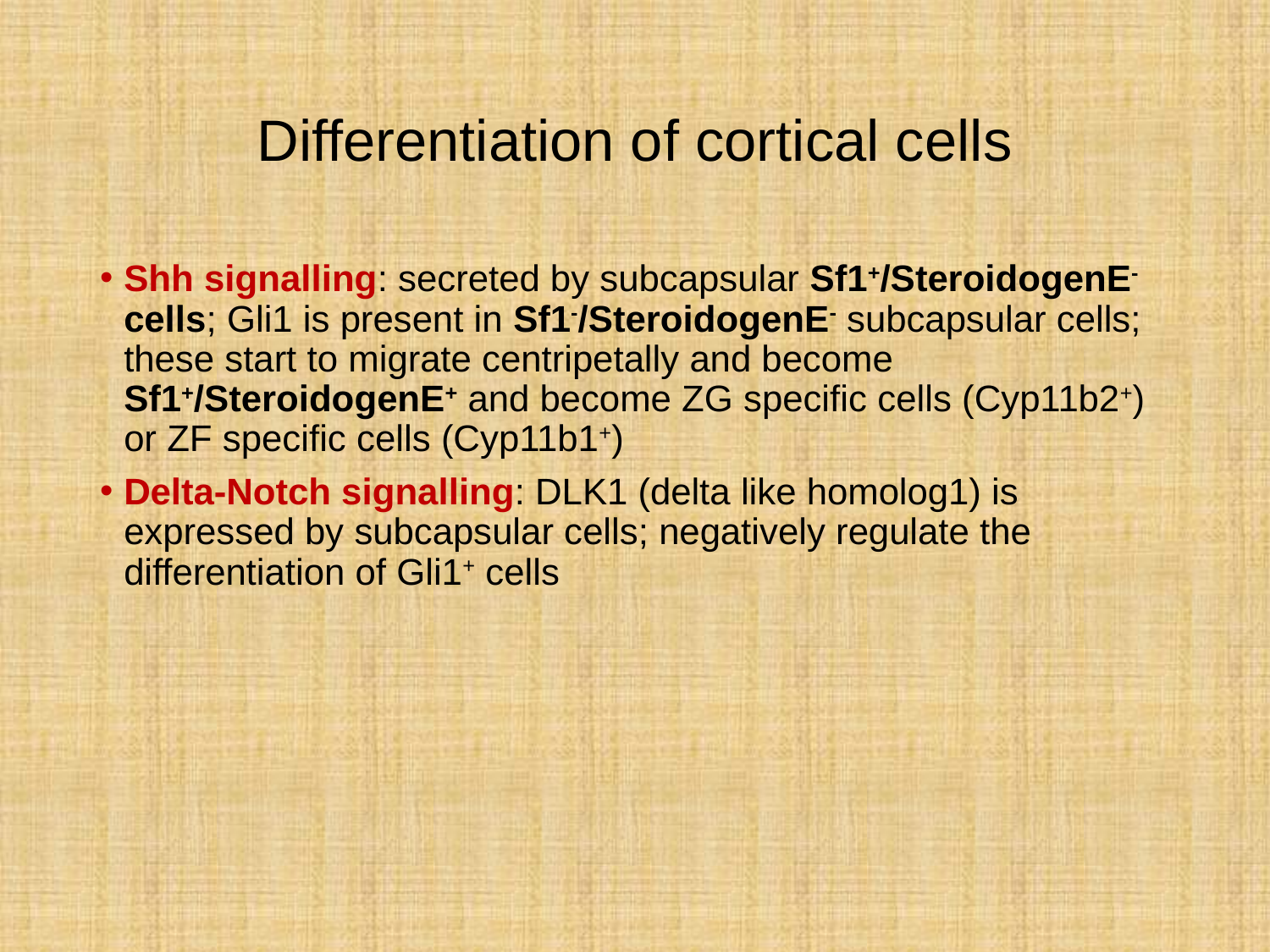

# Differentiation of cortical cells
Shh signalling: secreted by subcapsular Sf1+/SteroidogenE- cells; Gli1 is present in Sf1-/SteroidogenE- subcapsular cells; these start to migrate centripetally and become Sf1+/SteroidogenE+ and become ZG specific cells (Cyp11b2+) or ZF specific cells (Cyp11b1+)
Delta-Notch signalling: DLK1 (delta like homolog1) is expressed by subcapsular cells; negatively regulate the differentiation of Gli1+ cells